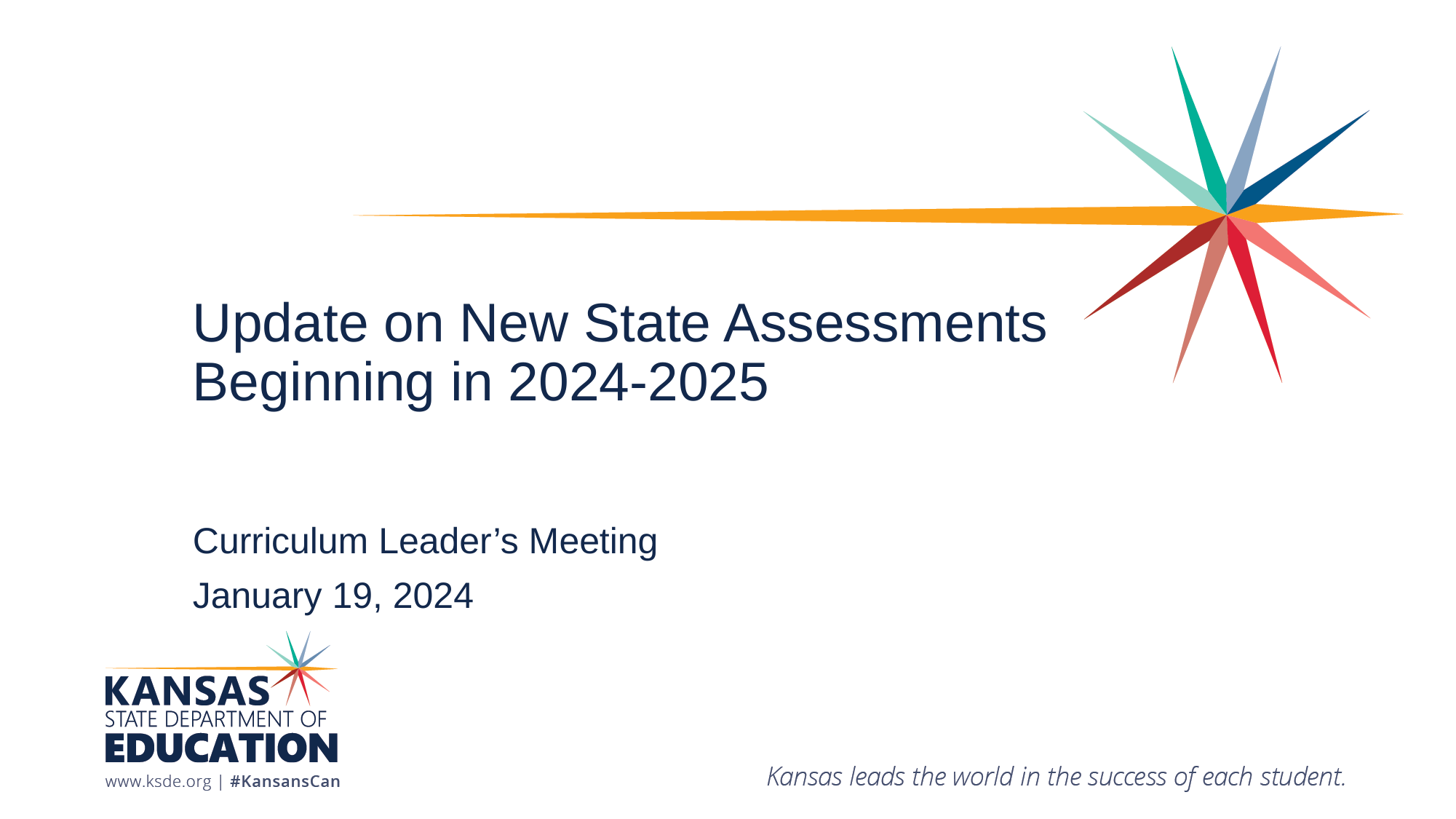

# Update on New State Assessments Beginning in 2024-2025
Curriculum Leader’s Meeting
January 19, 2024